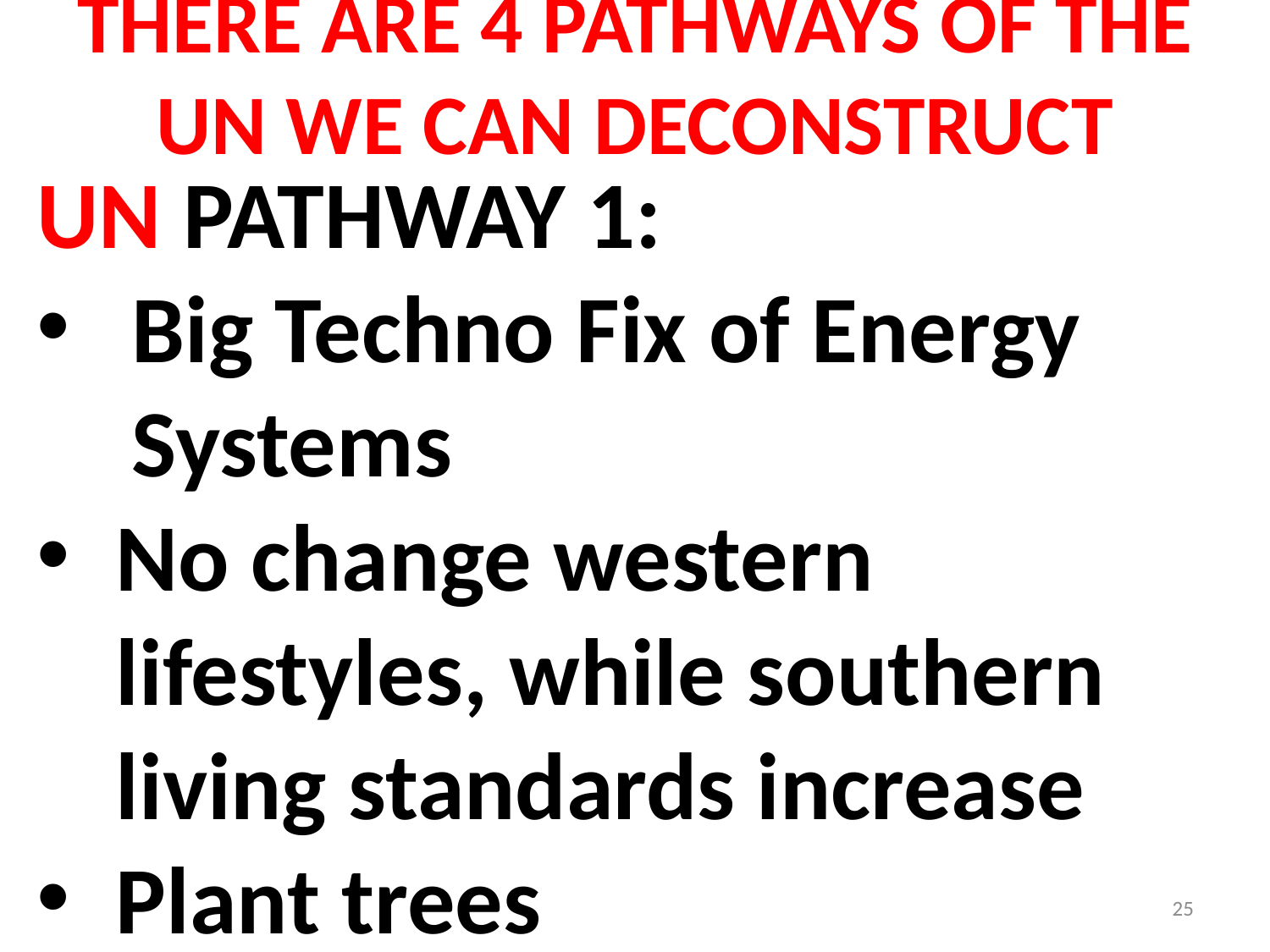

# THERE ARE 4 PATHWAYS OF THE UN WE CAN DECONSTRUCT
UN PATHWAY 1:
Big Techno Fix of Energy Systems
No change western lifestyles, while southern living standards increase
Plant trees
25